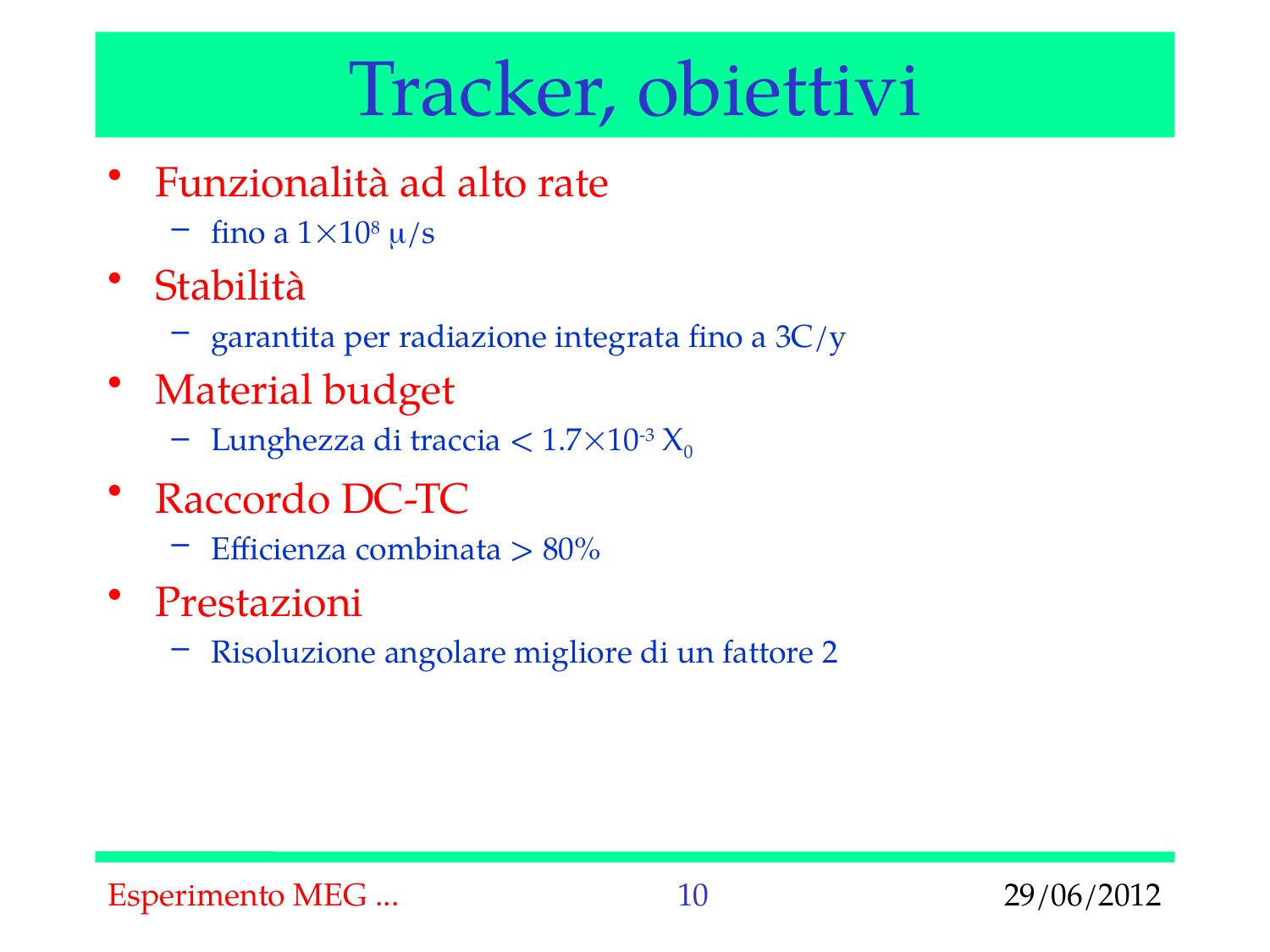

# Tracker, obiettivi
Funzionalità ad alto rate
fino a 1×108 μ/s
Stabilità
garantita per radiazione integrata fino a 3C/y
Material budget
Lunghezza di traccia < 1.7×10-3 X0
Raccordo DC-TC
Efficienza combinata > 80%
Prestazioni
Risoluzione angolare migliore di un fattore 2

Esperimento MEG ...
10
29/06/2012